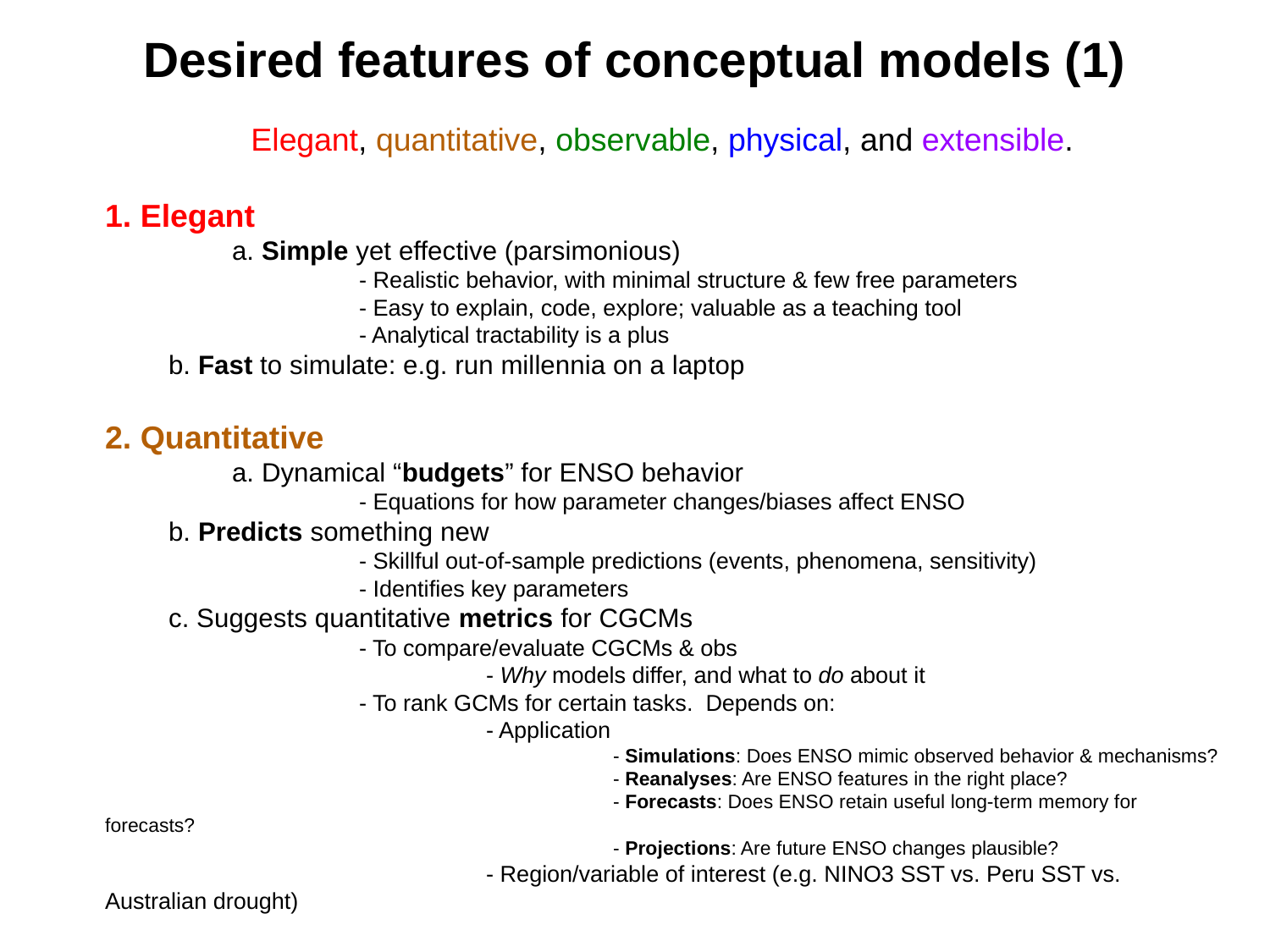

Desired features of conceptual models (1)
Elegant, quantitative, observable, physical, and extensible.

1. Elegant
	a. Simple yet effective (parsimonious)
		- Realistic behavior, with minimal structure & few free parameters
		- Easy to explain, code, explore; valuable as a teaching tool
		- Analytical tractability is a plus
b. Fast to simulate: e.g. run millennia on a laptop

2. Quantitative
	a. Dynamical “budgets” for ENSO behavior
		- Equations for how parameter changes/biases affect ENSO
b. Predicts something new
		- Skillful out-of-sample predictions (events, phenomena, sensitivity)
		- Identifies key parameters
c. Suggests quantitative metrics for CGCMs
		- To compare/evaluate CGCMs & obs
			- Why models differ, and what to do about it
		- To rank GCMs for certain tasks.  Depends on:
			- Application
				- Simulations: Does ENSO mimic observed behavior & mechanisms?
				- Reanalyses: Are ENSO features in the right place?
				- Forecasts: Does ENSO retain useful long-term memory for forecasts?
				- Projections: Are future ENSO changes plausible?
			- Region/variable of interest (e.g. NINO3 SST vs. Peru SST vs. Australian drought)